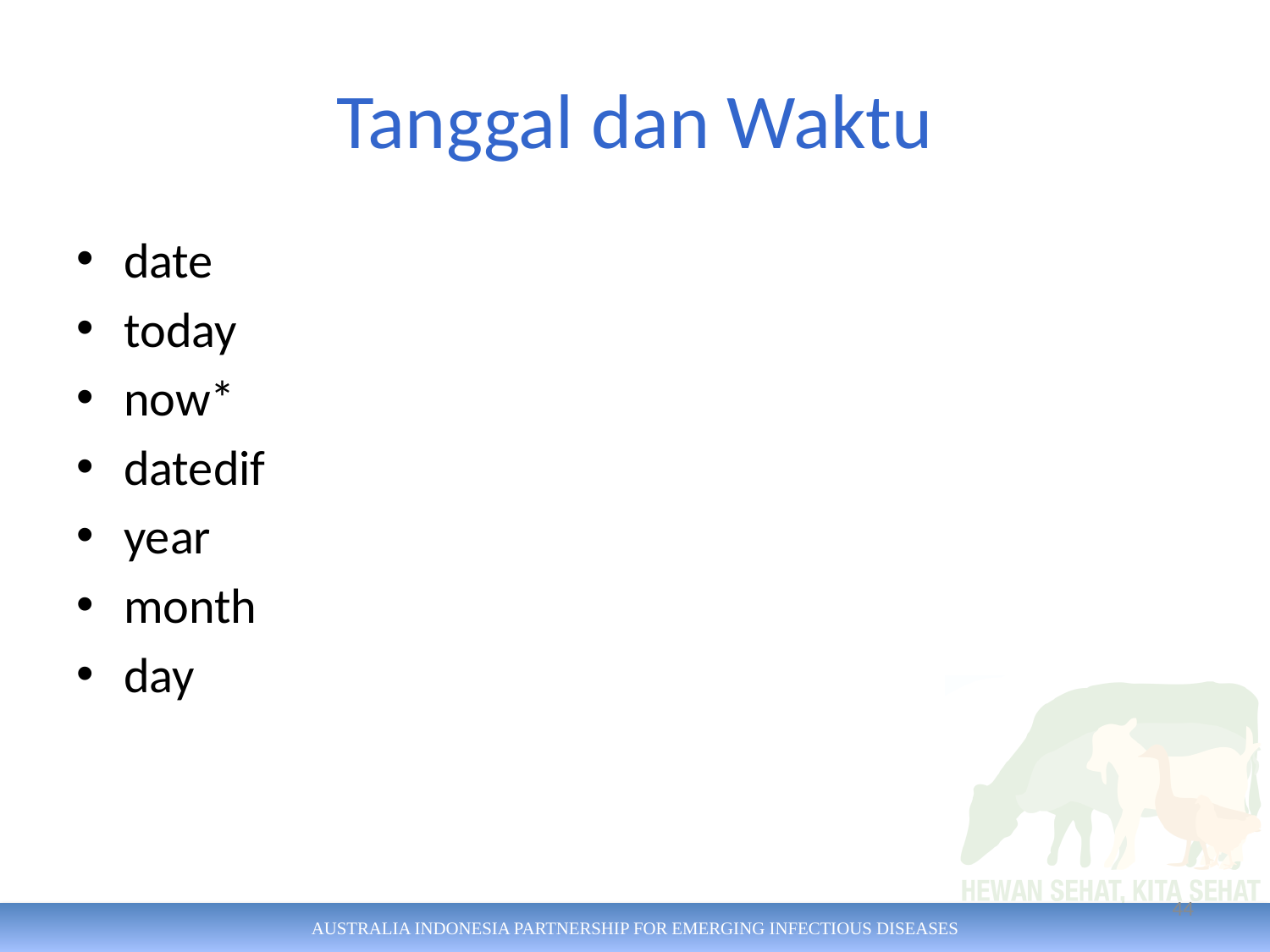

# Tanggal dan Waktu
date
today
now*
datedif
year
month
day

44